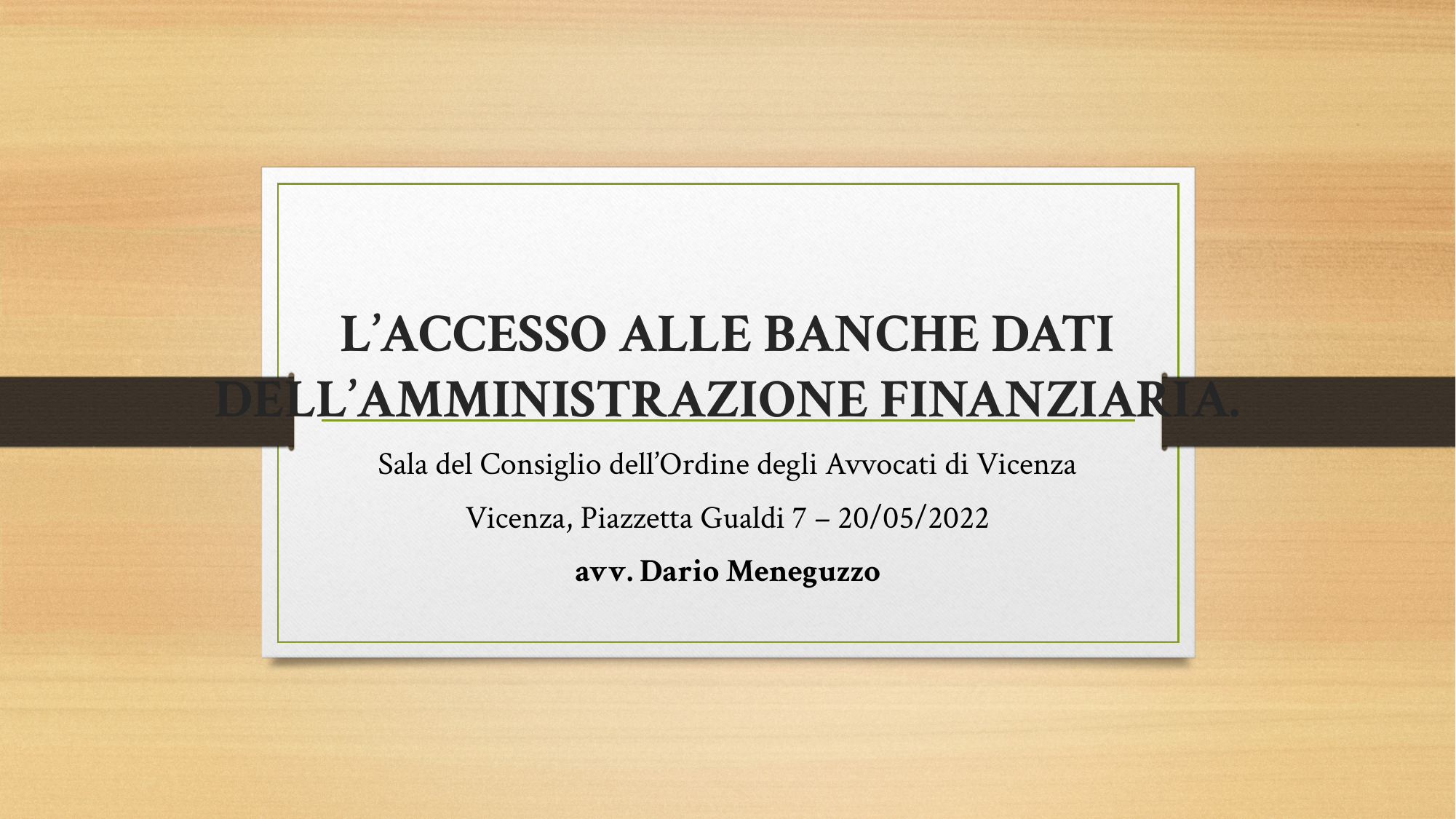

# L’ACCESSO ALLE BANCHE DATI DELL’AMMINISTRAZIONE FINANZIARIA.
Sala del Consiglio dell’Ordine degli Avvocati di Vicenza
Vicenza, Piazzetta Gualdi 7 – 20/05/2022
avv. Dario Meneguzzo